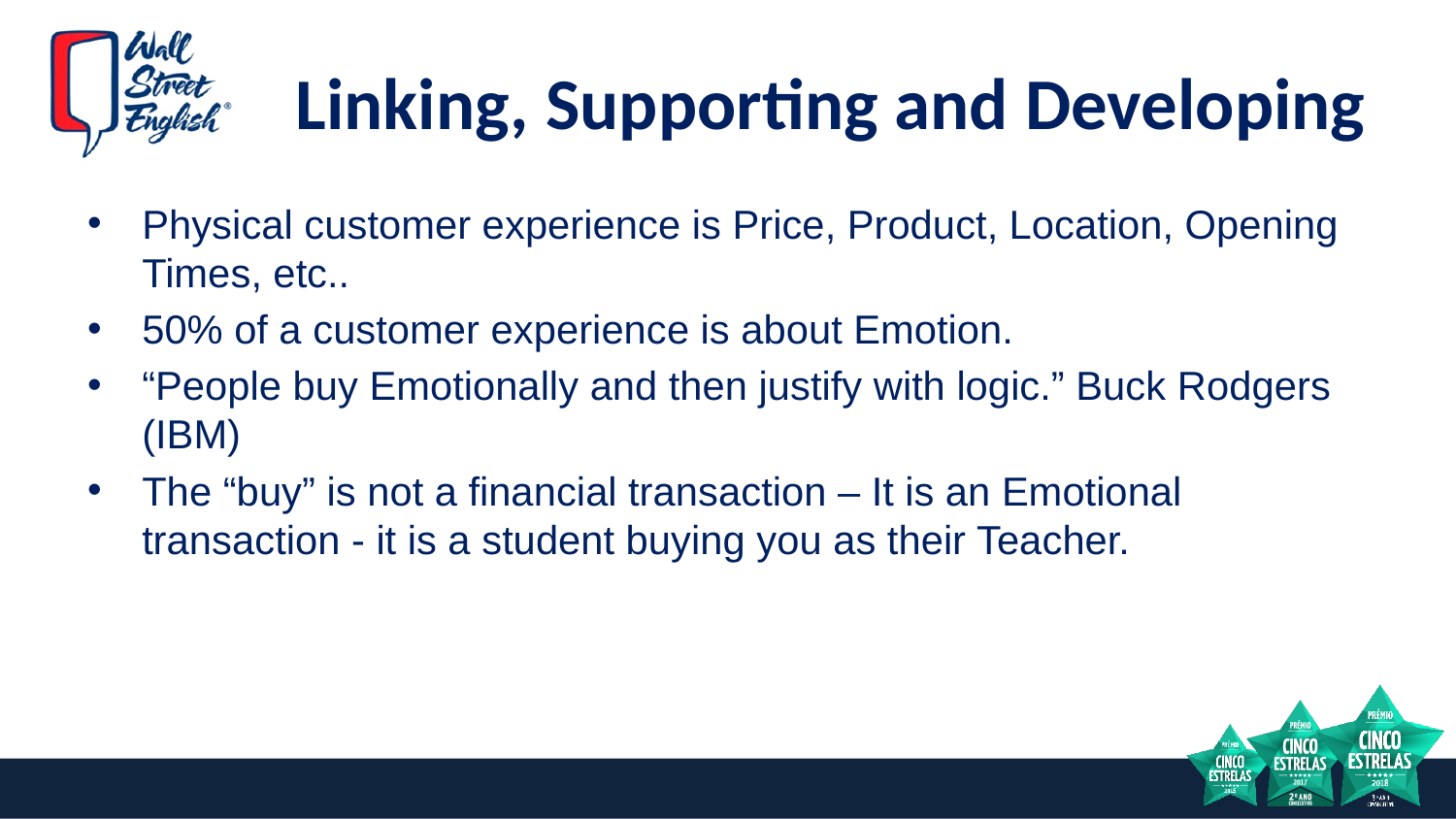

# Linking, Supporting and Developing
Physical customer experience is Price, Product, Location, Opening Times, etc..
50% of a customer experience is about Emotion.
“People buy Emotionally and then justify with logic.” Buck Rodgers (IBM)
The “buy” is not a financial transaction – It is an Emotional transaction - it is a student buying you as their Teacher.